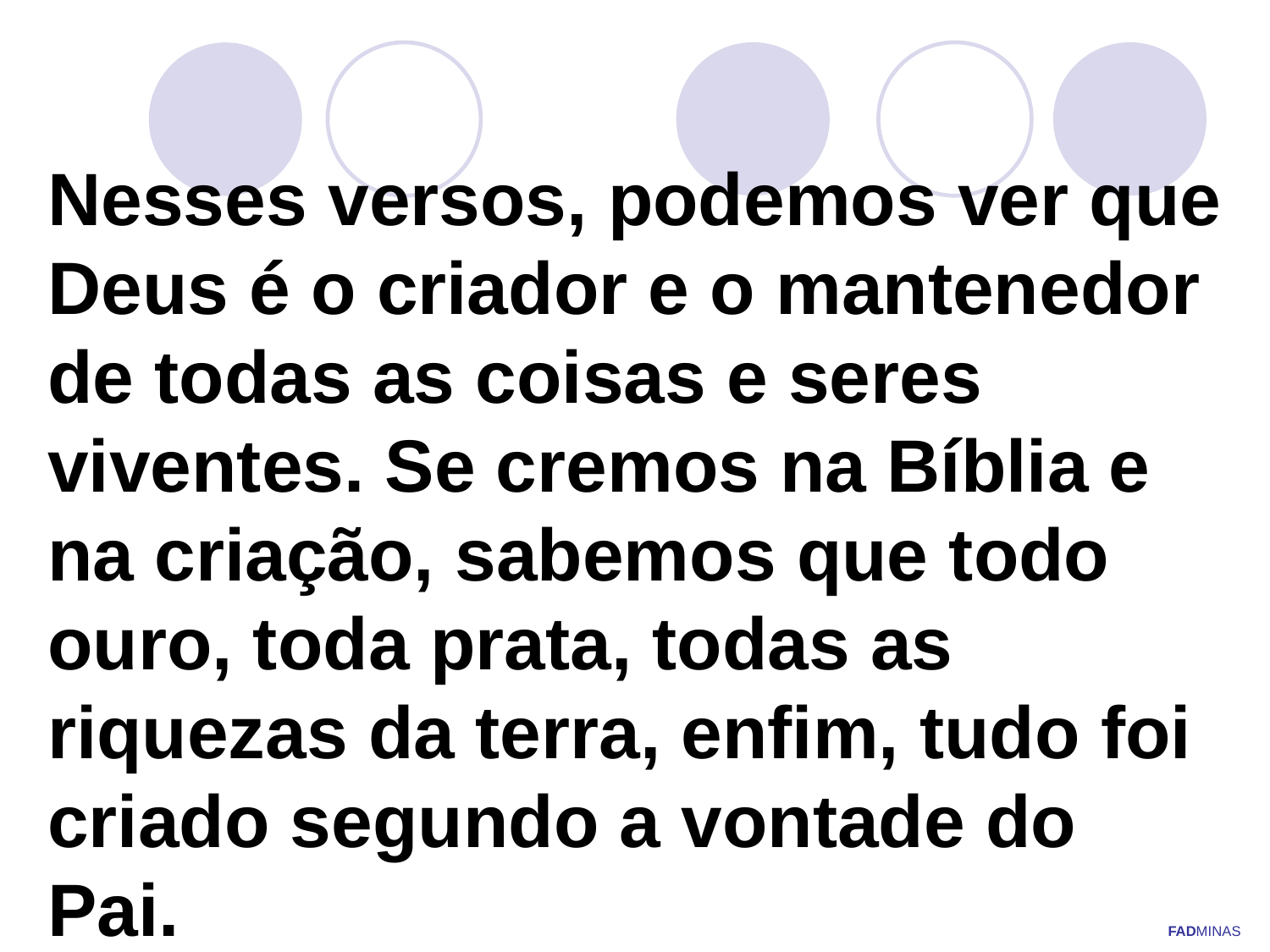

# Nesses versos, podemos ver que Deus é o criador e o mantenedor de todas as coisas e seres viventes. Se cremos na Bíblia e na criação, sabemos que todo ouro, toda prata, todas as riquezas da terra, enfim, tudo foi criado segundo a vontade do Pai.
FADMINAS